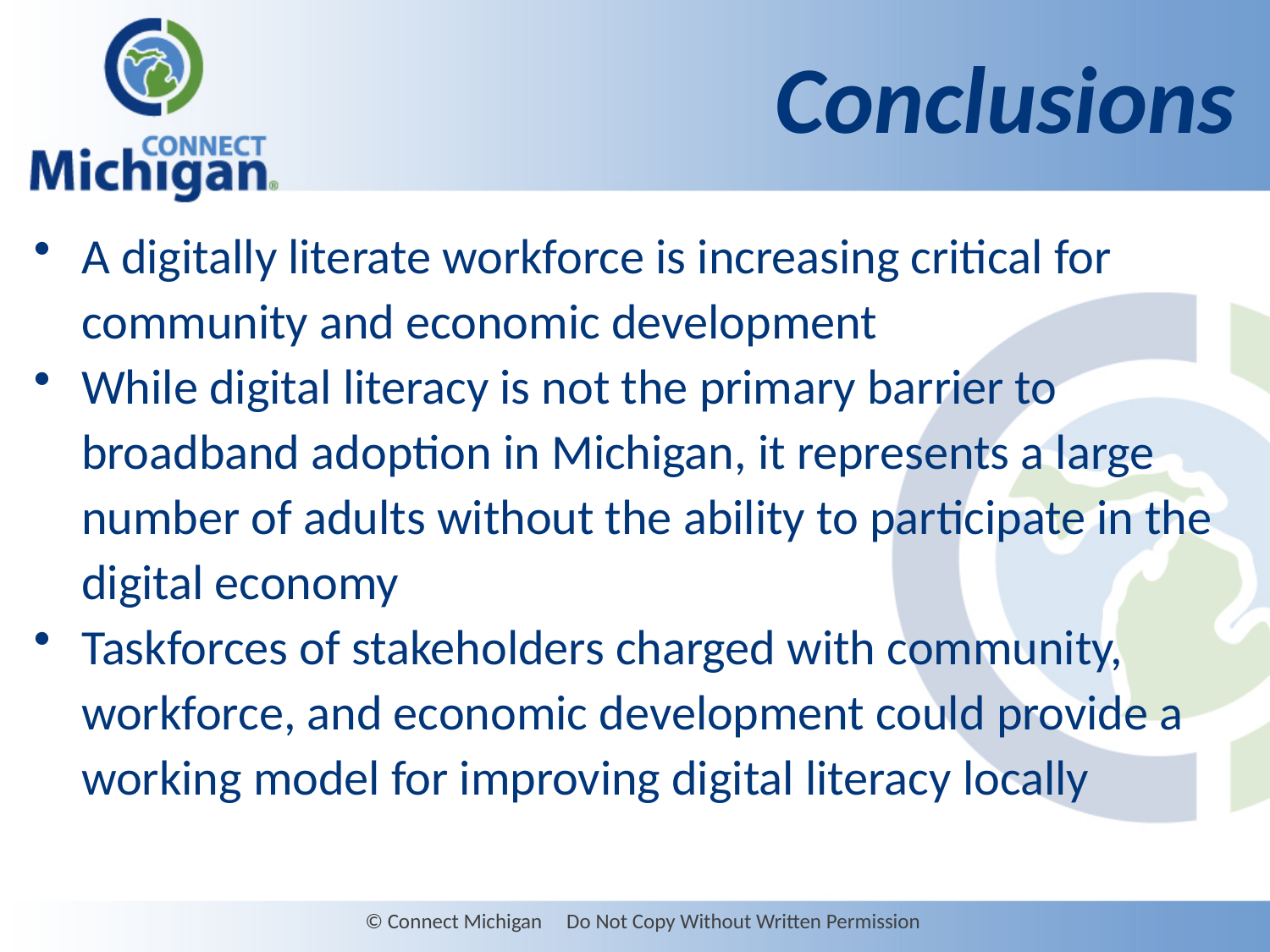

Conclusions
A digitally literate workforce is increasing critical for community and economic development
While digital literacy is not the primary barrier to broadband adoption in Michigan, it represents a large number of adults without the ability to participate in the digital economy
Taskforces of stakeholders charged with community, workforce, and economic development could provide a working model for improving digital literacy locally

© Connect Michigan     Do Not Copy Without Written Permission